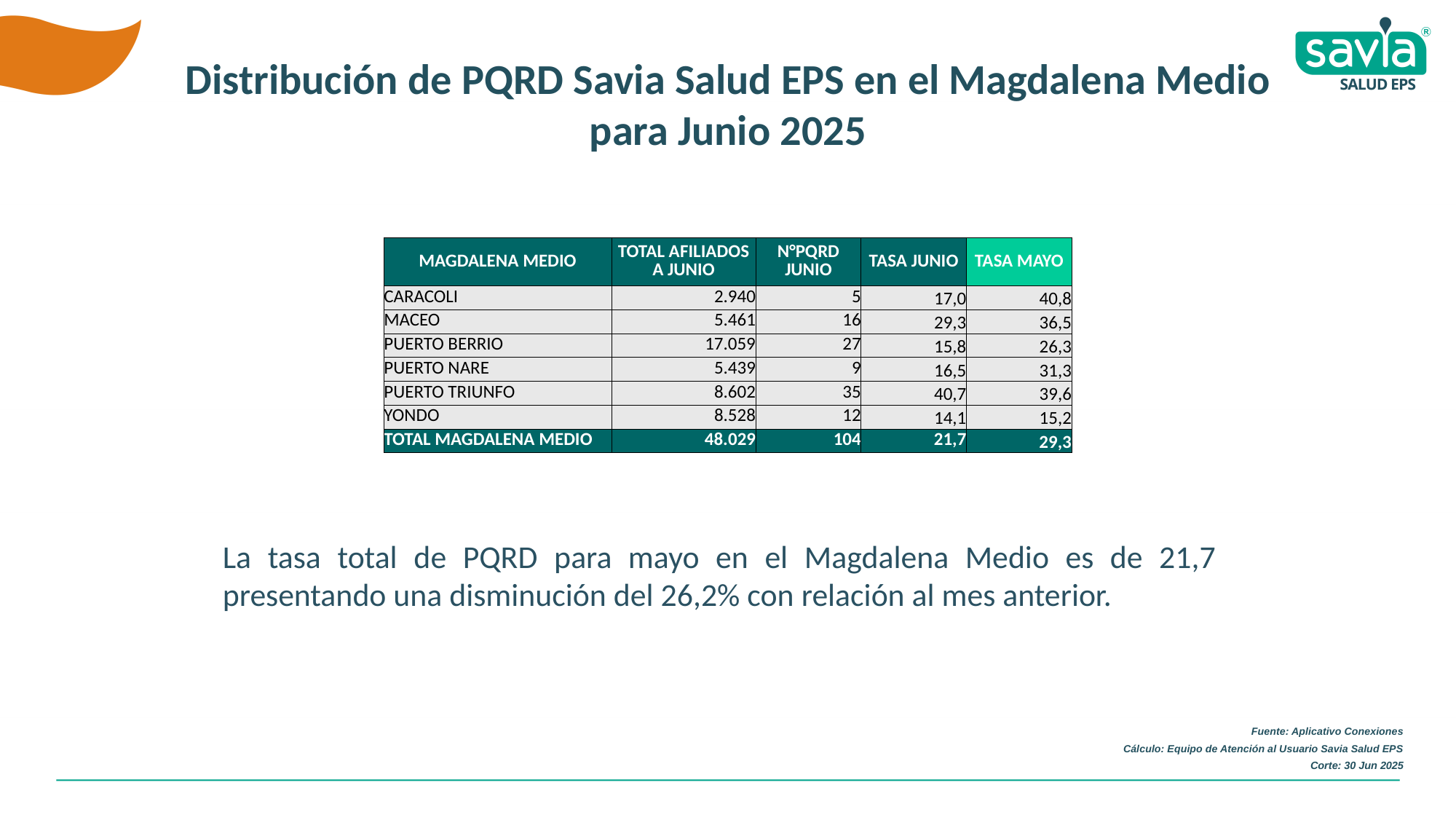

Distribución de PQRD Savia Salud EPS en el Magdalena Medio para Junio 2025
| MAGDALENA MEDIO | TOTAL AFILIADOS A JUNIO | N°PQRD JUNIO | TASA JUNIO | TASA MAYO |
| --- | --- | --- | --- | --- |
| CARACOLI | 2.940 | 5 | 17,0 | 40,8 |
| MACEO | 5.461 | 16 | 29,3 | 36,5 |
| PUERTO BERRIO | 17.059 | 27 | 15,8 | 26,3 |
| PUERTO NARE | 5.439 | 9 | 16,5 | 31,3 |
| PUERTO TRIUNFO | 8.602 | 35 | 40,7 | 39,6 |
| YONDO | 8.528 | 12 | 14,1 | 15,2 |
| TOTAL MAGDALENA MEDIO | 48.029 | 104 | 21,7 | 29,3 |
La tasa total de PQRD para mayo en el Magdalena Medio es de 21,7  presentando una disminución del 26,2% con relación al mes anterior.
Fuente: Aplicativo Conexiones
Cálculo: Equipo de Atención al Usuario Savia Salud EPS
Corte: 30 Jun 2025